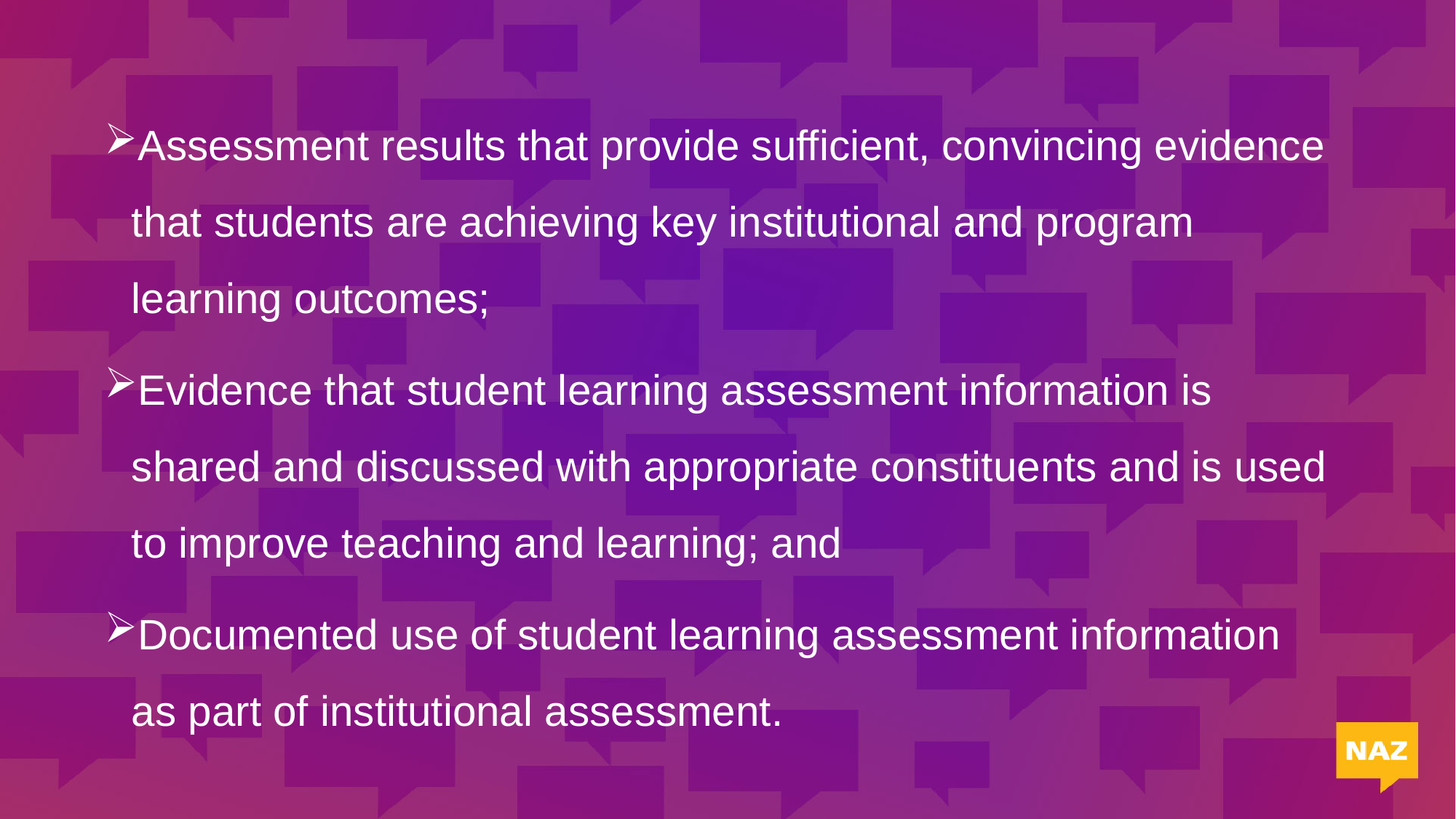

Assessment results that provide sufficient, convincing evidence that students are achieving key institutional and program learning outcomes;
Evidence that student learning assessment information is shared and discussed with appropriate constituents and is used to improve teaching and learning; and
Documented use of student learning assessment information as part of institutional assessment.